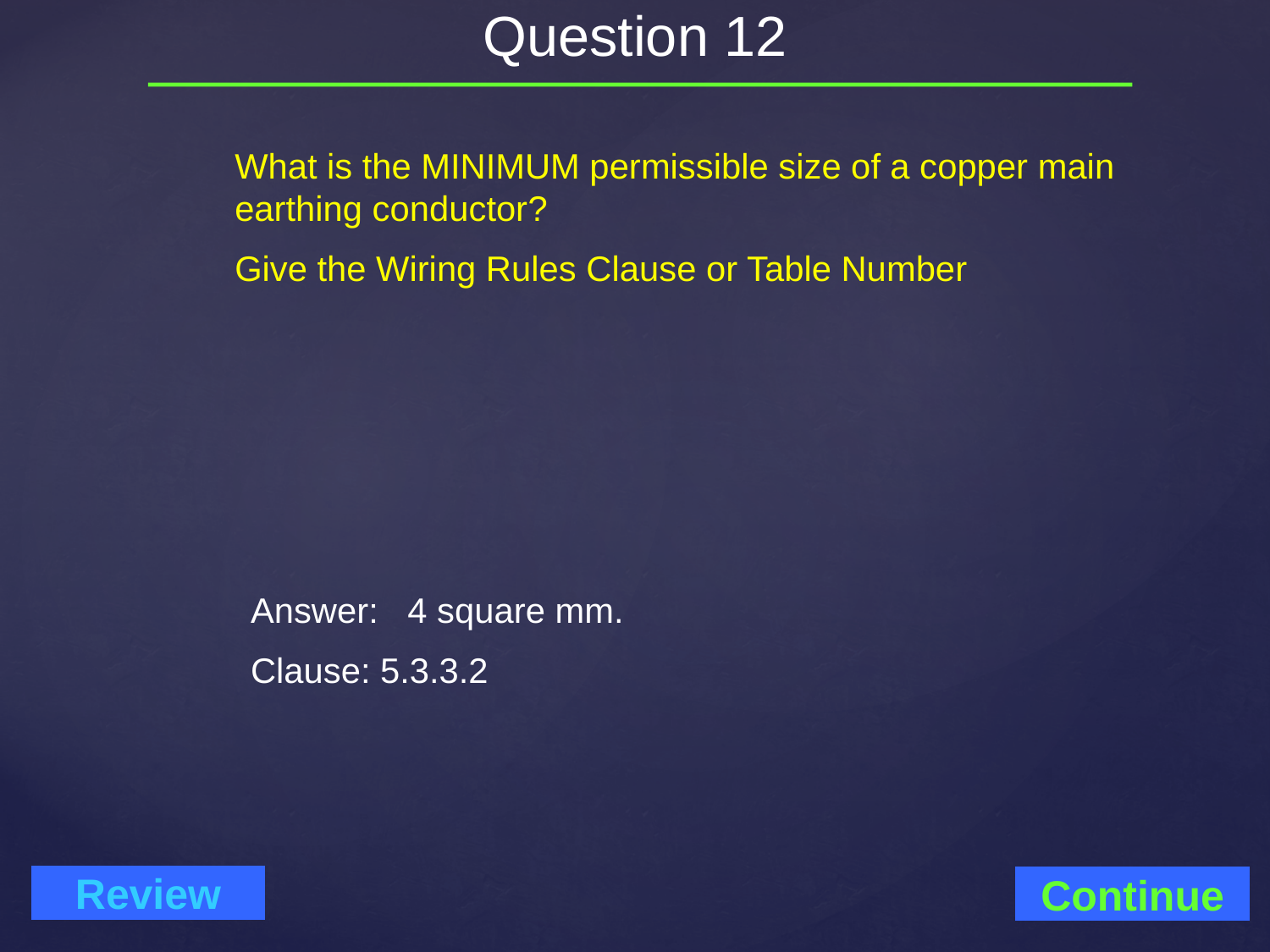

# Question 12
What is the MINIMUM permissible size of a copper main earthing conductor?
Give the Wiring Rules Clause or Table Number
Answer:   4 square mm.
Clause: 5.3.3.2
Continue